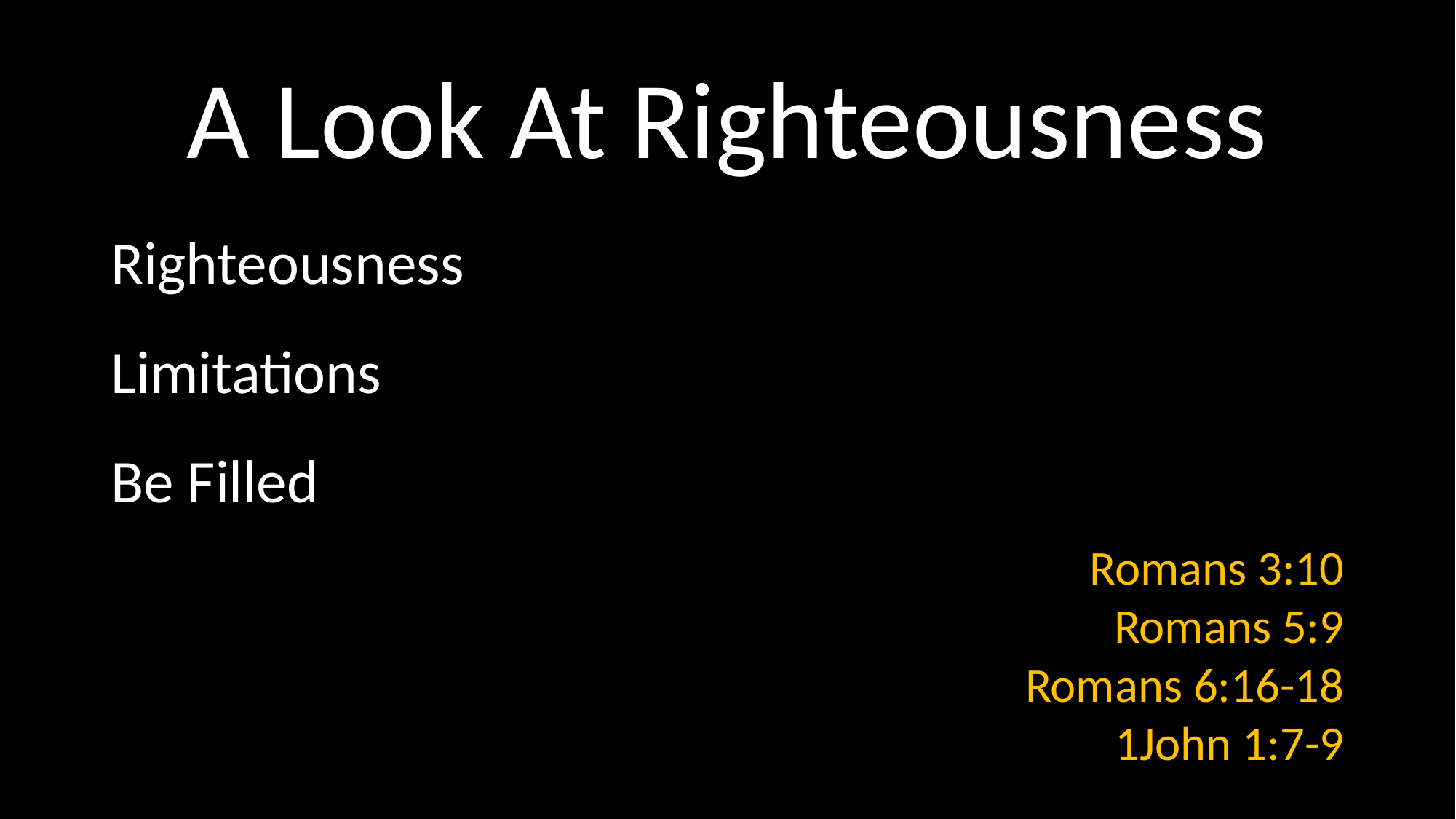

# A Look At Righteousness
Righteousness
Limitations
Be Filled
Romans 3:10
Romans 5:9
Romans 6:16-18
1John 1:7-9